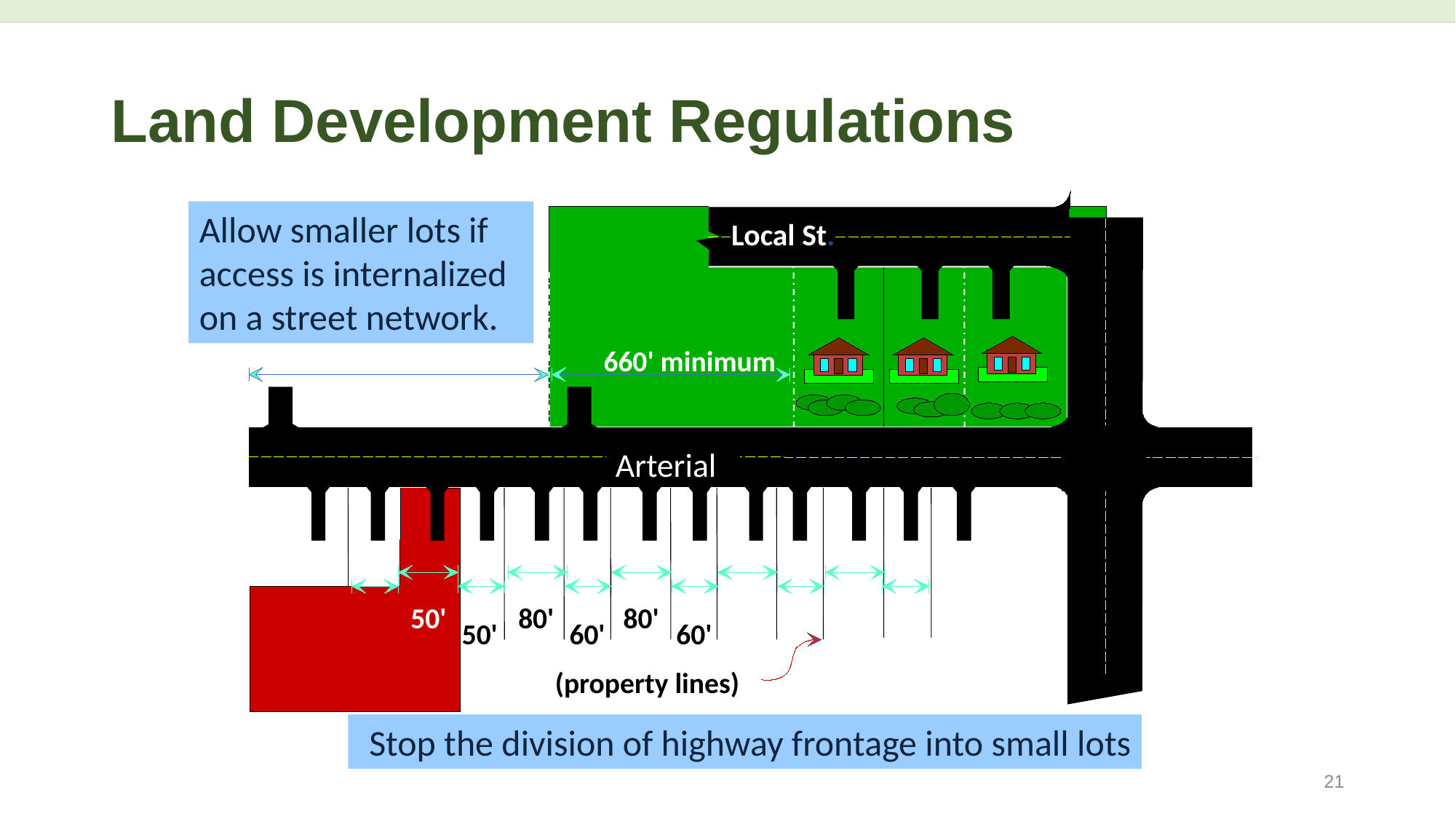

# Land Development Regulations

Allow smaller lots if access is internalized on a street network.

Local St.

660' minimum
660' minimum

Arterial

50'
80'
80'
50'
60'
60'

(property lines)

Stop the division of highway frontage into small lots
21